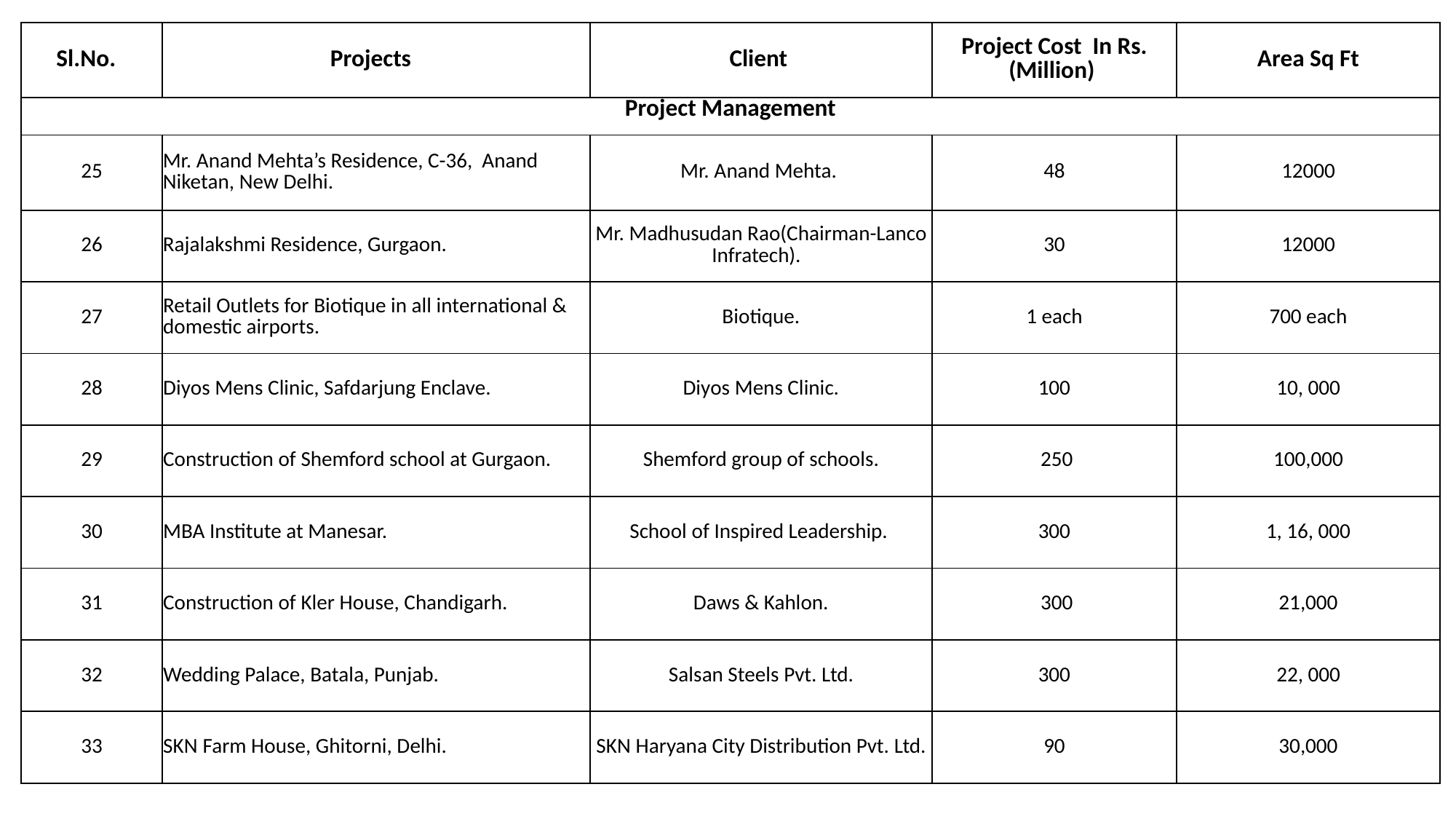

| Sl.No. | Projects | Client | Project Cost In Rs. (Million) | Area Sq Ft |
| --- | --- | --- | --- | --- |
| Project Management |  |  |  |  |
| 25 | Mr. Anand Mehta’s Residence, C-36, Anand Niketan, New Delhi. | Mr. Anand Mehta. | 48 | 12000 |
| 26 | Rajalakshmi Residence, Gurgaon. | Mr. Madhusudan Rao(Chairman-Lanco Infratech). | 30 | 12000 |
| 27 | Retail Outlets for Biotique in all international & domestic airports. | Biotique. | 1 each | 700 each |
| 28 | Diyos Mens Clinic, Safdarjung Enclave. | Diyos Mens Clinic. | 100 | 10, 000 |
| 29 | Construction of Shemford school at Gurgaon. | Shemford group of schools. | 250 | 100,000 |
| 30 | MBA Institute at Manesar. | School of Inspired Leadership. | 300 | 1, 16, 000 |
| 31 | Construction of Kler House, Chandigarh. | Daws & Kahlon. | 300 | 21,000 |
| 32 | Wedding Palace, Batala, Punjab. | Salsan Steels Pvt. Ltd. | 300 | 22, 000 |
| 33 | SKN Farm House, Ghitorni, Delhi. | SKN Haryana City Distribution Pvt. Ltd. | 90 | 30,000 |